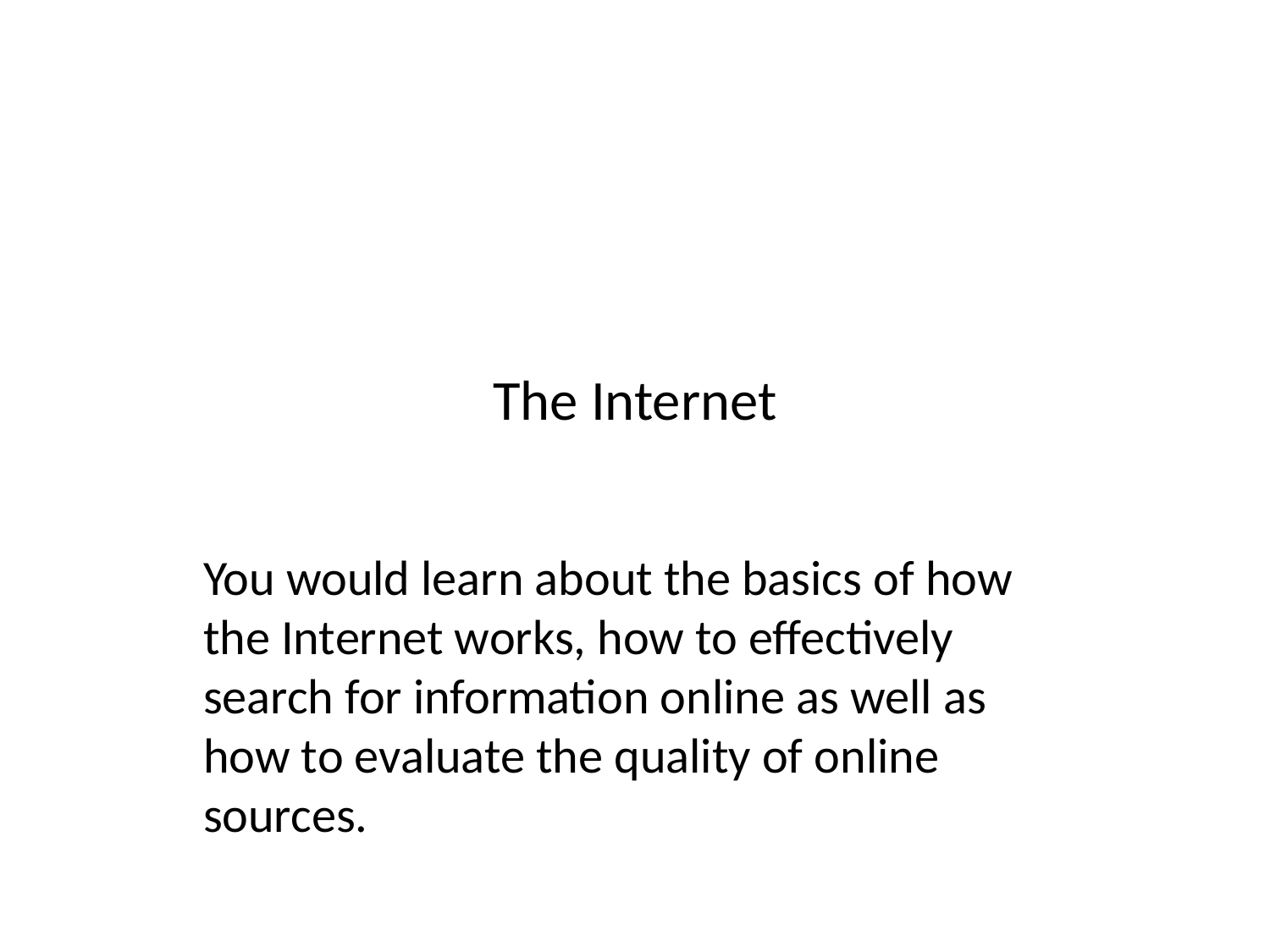

# The Internet
You would learn about the basics of how the Internet works, how to effectively search for information online as well as how to evaluate the quality of online sources.